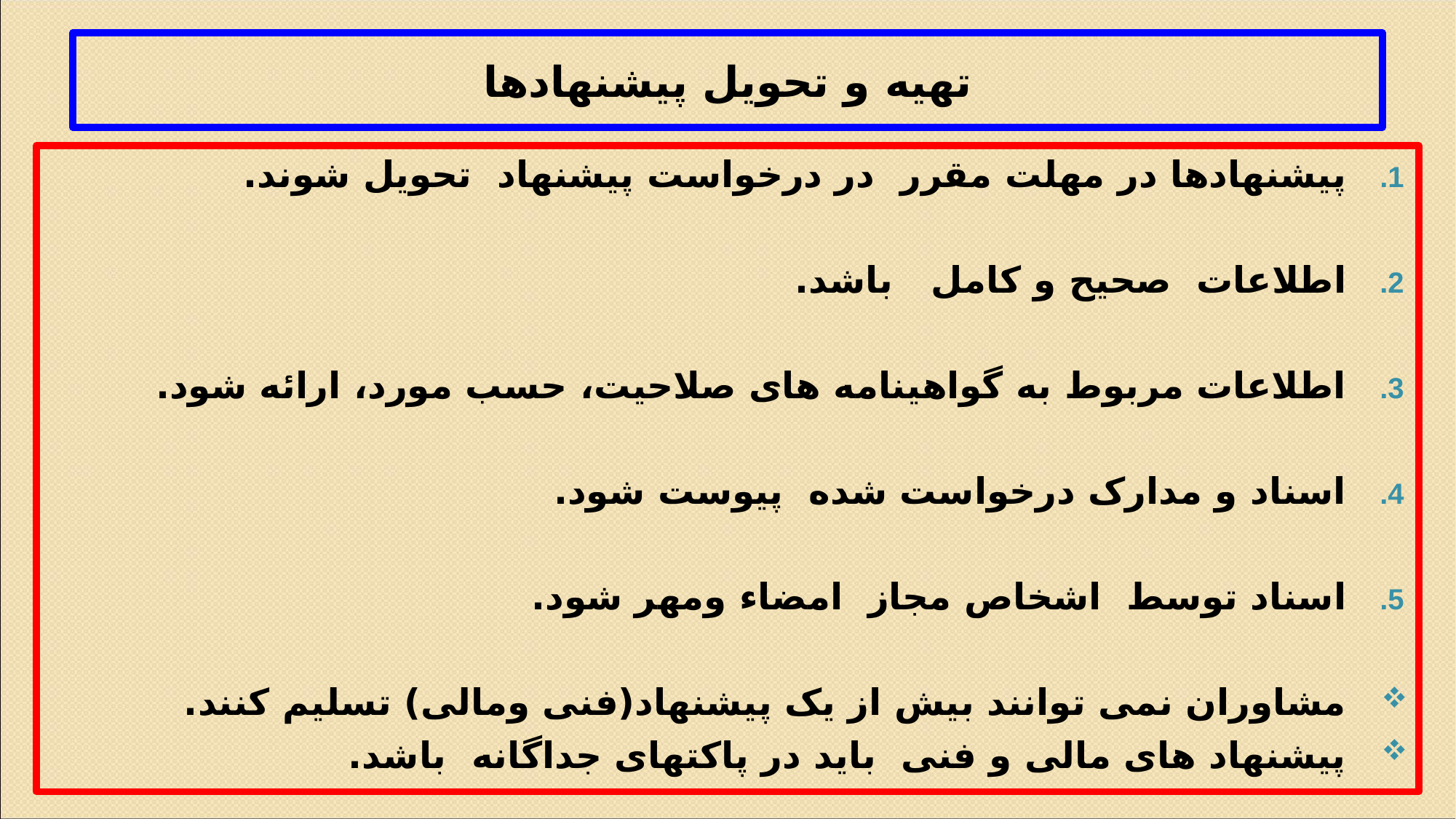

# تهیه و تحویل پیشنهادها
پیشنهادها در مهلت مقرر  در درخواست پیشنهاد  تحویل شوند.

اطلاعات  صحیح و کامل   باشد.

اطلاعات مربوط به گواهینامه های صلاحیت، حسب مورد، ارائه شود.

اسناد و مدارک درخواست شده  پیوست شود.

اسناد توسط  اشخاص مجاز  امضاء ومهر شود.

مشاوران نمی توانند بیش از یک پیشنهاد(فنی ومالی) تسلیم کنند.
پیشنهاد های مالی و فنی  باید در پاکتهای جداگانه  باشد.